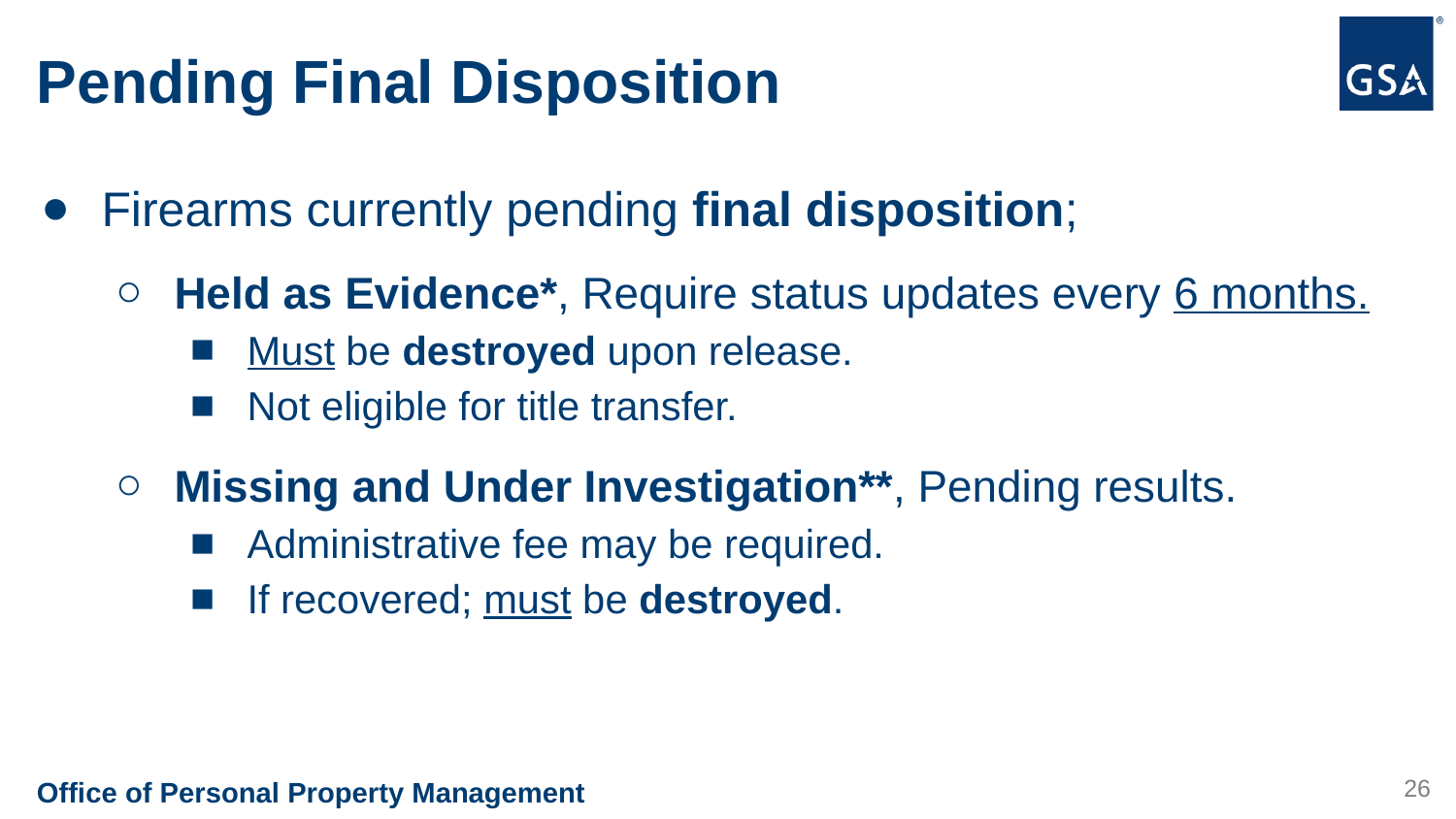

# Pending Final Disposition
Firearms currently pending final disposition;
Held as Evidence*, Require status updates every 6 months.
Must be destroyed upon release.
Not eligible for title transfer.
Missing and Under Investigation**, Pending results.
Administrative fee may be required.
If recovered; must be destroyed.

26